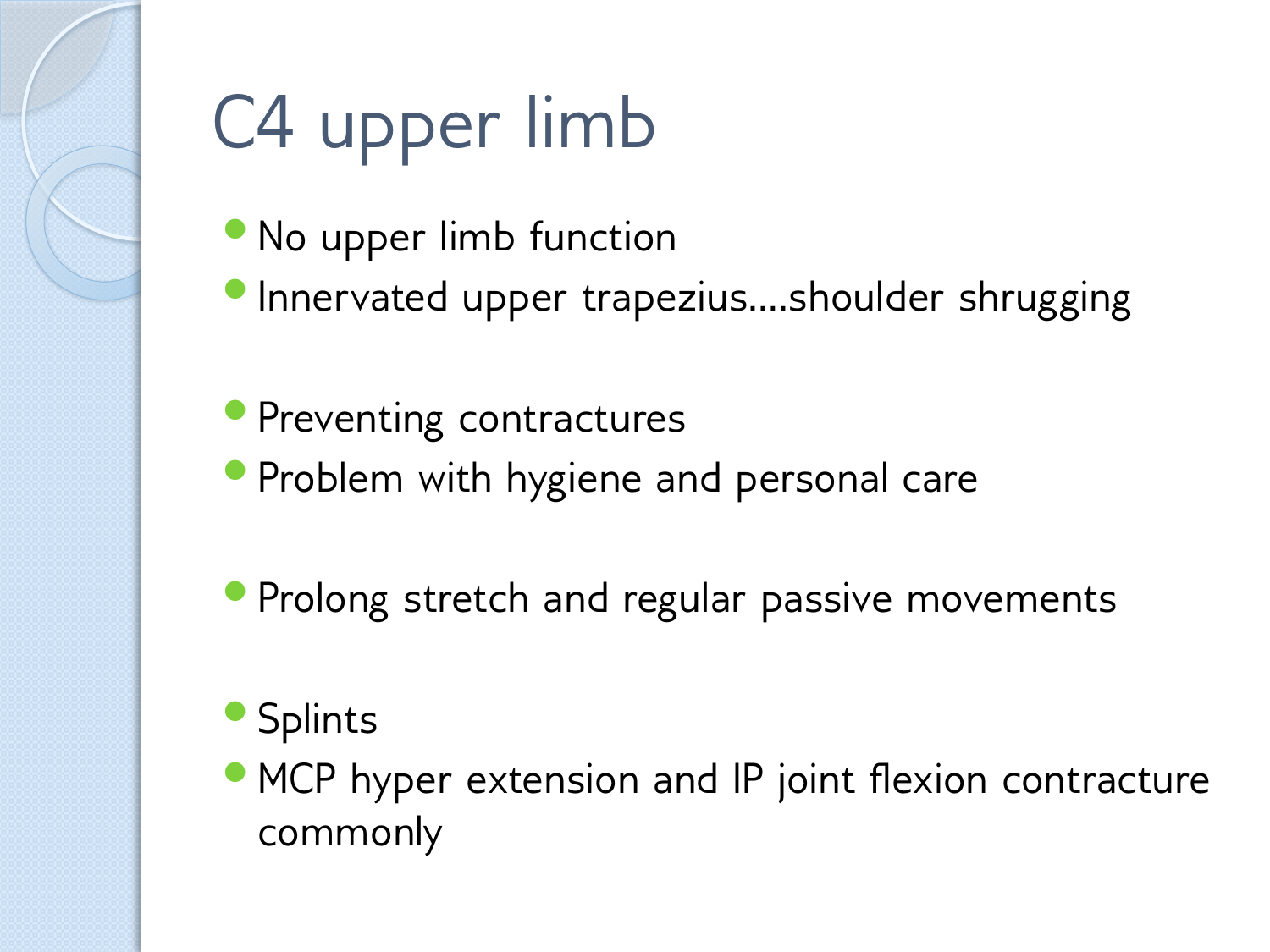

# C4 upper limb
No upper limb function
Innervated upper trapezius….shoulder shrugging

Preventing contractures
Problem with hygiene and personal care

Prolong stretch and regular passive movements

Splints
MCP hyper extension and IP joint flexion contracture commonly